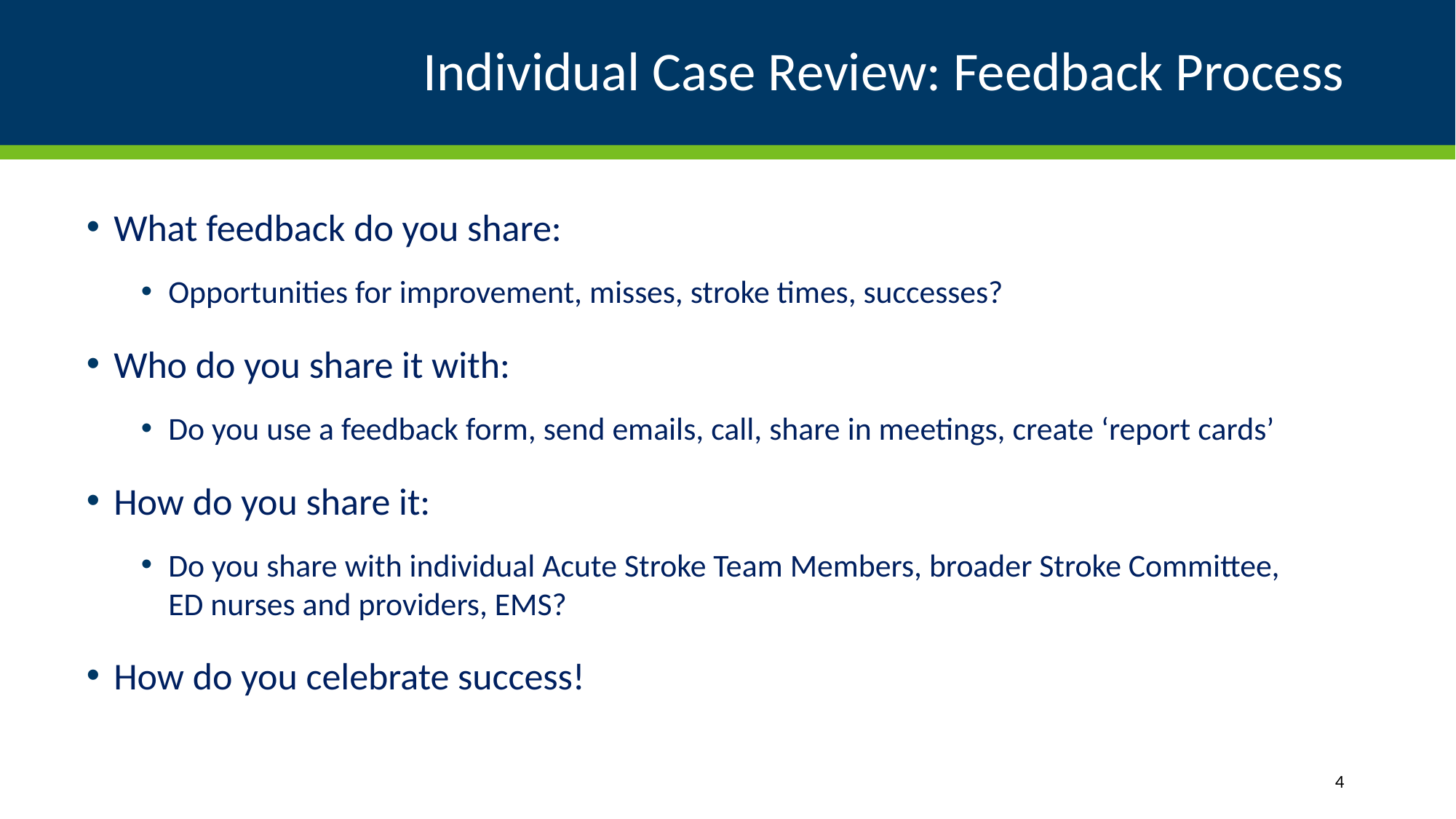

# Individual Case Review: Feedback Process
What feedback do you share:
Opportunities for improvement, misses, stroke times, successes?
Who do you share it with:
Do you use a feedback form, send emails, call, share in meetings, create ‘report cards’
How do you share it:
Do you share with individual Acute Stroke Team Members, broader Stroke Committee, ED nurses and providers, EMS?
How do you celebrate success!
4